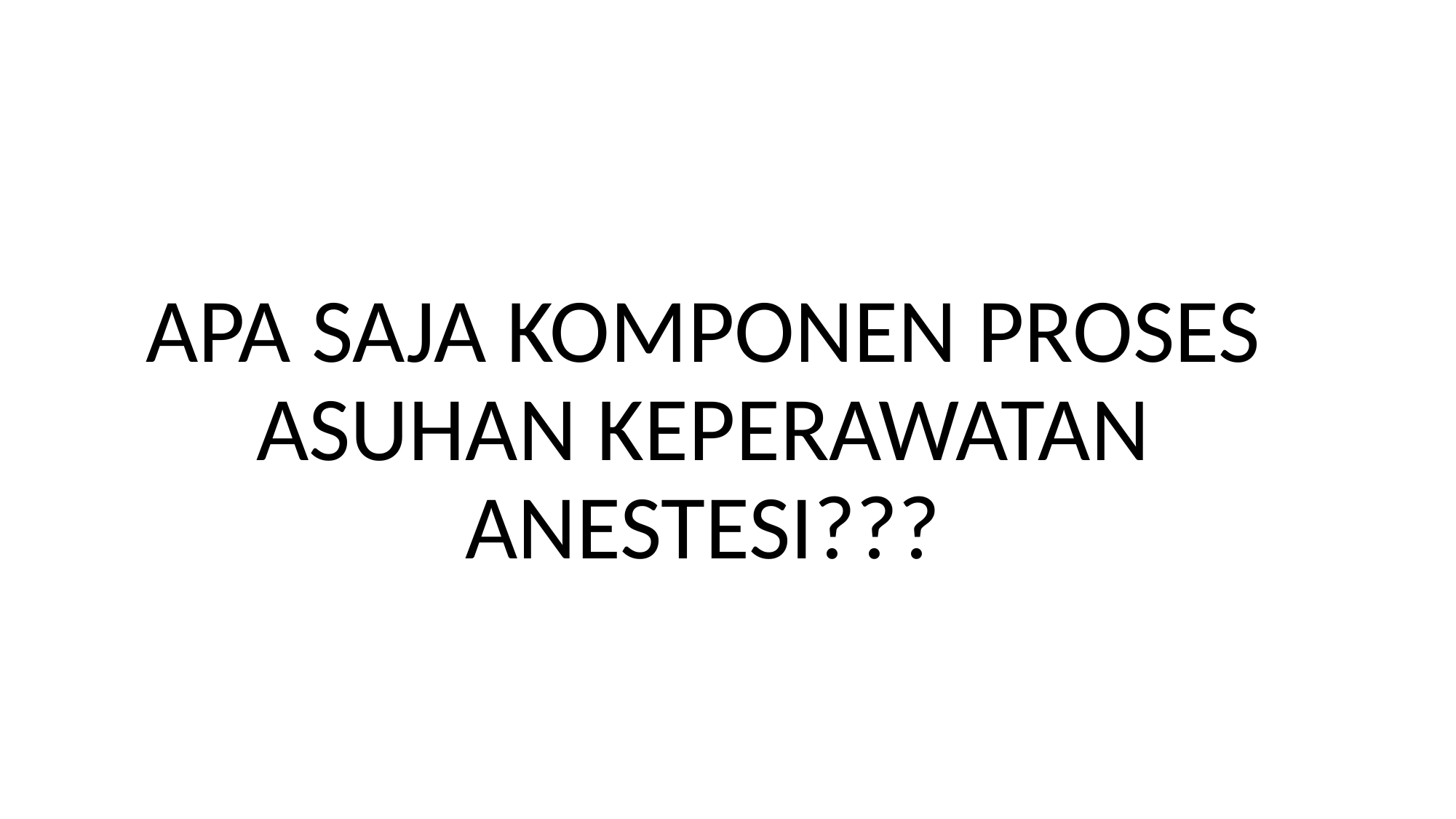

# APA SAJA KOMPONEN PROSES ASUHAN KEPERAWATAN ANESTESI???